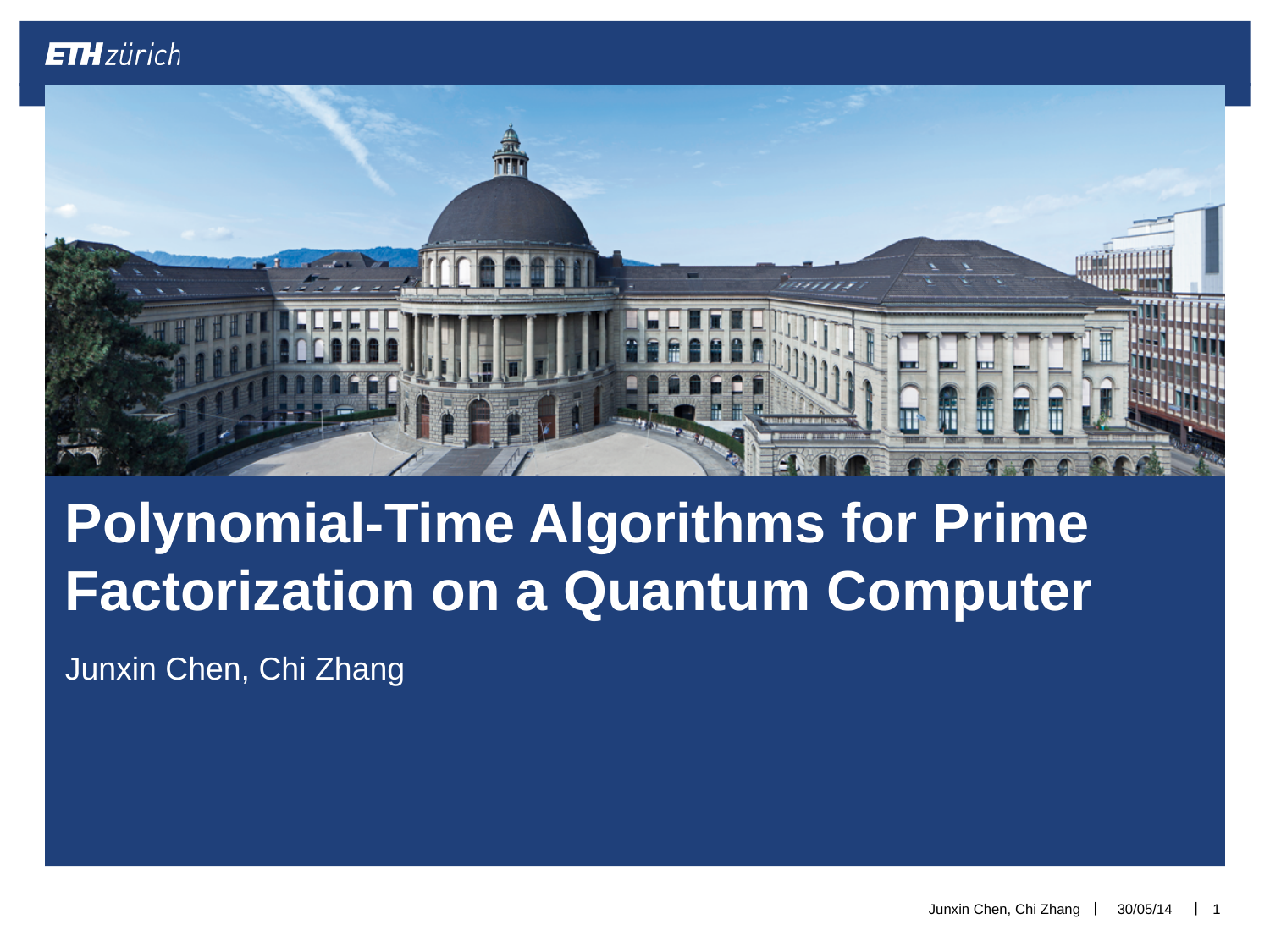

# Polynomial-Time Algorithms for Prime Factorization on a Quantum Computer
Junxin Chen, Chi Zhang
Junxin Chen, Chi Zhang
30/05/14
1